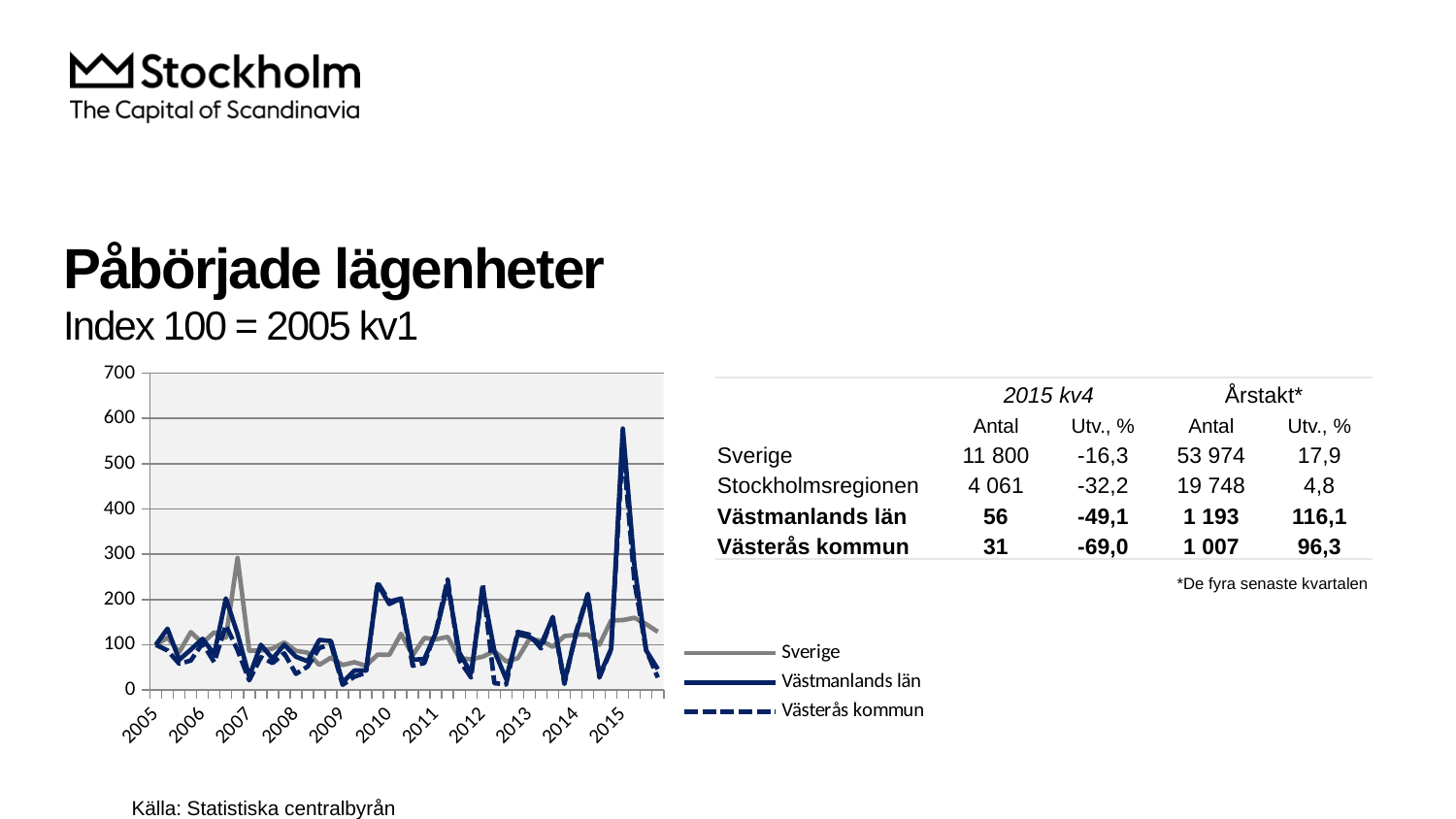

# Påbörjade lägenheter Index 100 = 2005 kv1

### Chart

| Category | Sverige | Västmanlands län | Västerås kommun |
|---|---|---|---|
| 2005 | 100.0 | 100.0 | 100.0 |
|  | 115.6570058836348 | 135.53719008264463 | 87.5 |
|  | 83.68925691871868 | 66.94214876033058 | 58.03571428571429 |
|  | 127.90368271954675 | 89.25619834710744 | 65.17857142857143 |
| 2006 | 103.79167574634998 | 113.22314049586777 | 103.57142857142858 |
|  | 127.5114404009588 | 79.33884297520662 | 61.60714285714286 |
|  | 115.67879712355634 | 202.4793388429752 | 142.85714285714286 |
|  | 291.7302244497712 | 123.96694214876034 | 88.39285714285714 |
| 2007 | 86.93615166702986 | 29.75206611570248 | 21.428571428571427 |
|  | 87.37197646546089 | 100.0 | 72.32142857142857 |
|  | 91.55589453039879 | 69.42148760330579 | 59.82142857142857 |
|  | 105.00108956199608 | 100.0 | 81.25 |
| 2008 | 86.67465678797124 | 73.55371900826447 | 35.714285714285715 |
|  | 82.53432120287644 | 63.63636363636363 | 51.78571428571429 |
|  | 55.49139246023098 | 110.74380165289257 | 92.85714285714286 |
|  | 71.61691000217913 | 108.26446280991735 | 100.89285714285714 |
| 2009 | 55.4369143604271 | 16.528925619834713 | 11.607142857142858 |
|  | 61.516670298539985 | 42.97520661157025 | 29.464285714285715 |
|  | 53.54107648725213 | 42.97520661157025 | 38.392857142857146 |
|  | 78.28502941817389 | 233.88429752066116 | 237.5 |
| 2010 | 77.72935280017434 | 190.0826446280992 | 195.53571428571428 |
|  | 124.32991937241229 | 202.4793388429752 | 201.78571428571428 |
|  | 76.85770320331227 | 66.94214876033058 | 53.57142857142857 |
|  | 114.98147744606668 | 68.59504132231406 | 59.82142857142857 |
| 2011 | 112.0941381564611 | 127.27272727272727 | 131.25 |
|  | 117.56373937677054 | 233.88429752066116 | 244.64285714285717 |
|  | 70.33122684680758 | 82.64462809917356 | 66.07142857142857 |
|  | 67.94508607539768 | 37.1900826446281 | 27.67857142857143 |
| 2012 | 73.74155589453039 | 222.31404958677686 | 233.92857142857144 |
|  | 86.04271083024624 | 85.9504132231405 | 15.178571428571427 |
|  | 63.29265635214644 | 24.793388429752067 | 12.5 |
|  | 70.06973196774896 | 123.14049586776858 | 128.57142857142858 |
| 2013 | 112.47548485508825 | 117.35537190082646 | 122.32142857142858 |
|  | 109.07605142732622 | 100.82644628099173 | 91.96428571428571 |
|  | 95.53279581608194 | 160.3305785123967 | 161.60714285714286 |
|  | 119.13270865112224 | 19.00826446280992 | 13.392857142857142 |
| 2014 | 122.13989976029636 | 123.96694214876034 | 128.57142857142858 |
|  | 122.78274133798213 | 209.91735537190084 | 212.5 |
|  | 100.16343429941163 | 31.40495867768595 | 27.67857142857143 |
|  | 153.595554587056 | 90.9090909090909 | 89.28571428571429 |
| 2015 | 154.52168228372193 | 577.685950413223 | 543.75 |
|  | 2015 kv4 |  | Årstakt\* |  |
| --- | --- | --- | --- | --- |
|  | Antal | Utv., % | Antal | Utv., % |
| Sverige | 11 800 | -16,3 | 53 974 | 17,9 |
| Stockholmsregionen | 4 061 | -32,2 | 19 748 | 4,8 |
| Västmanlands län | 56 | -49,1 | 1 193 | 116,1 |
| Västerås kommun | 31 | -69,0 | 1 007 | 96,3 |
*De fyra senaste kvartalen
Källa: Statistiska centralbyrån